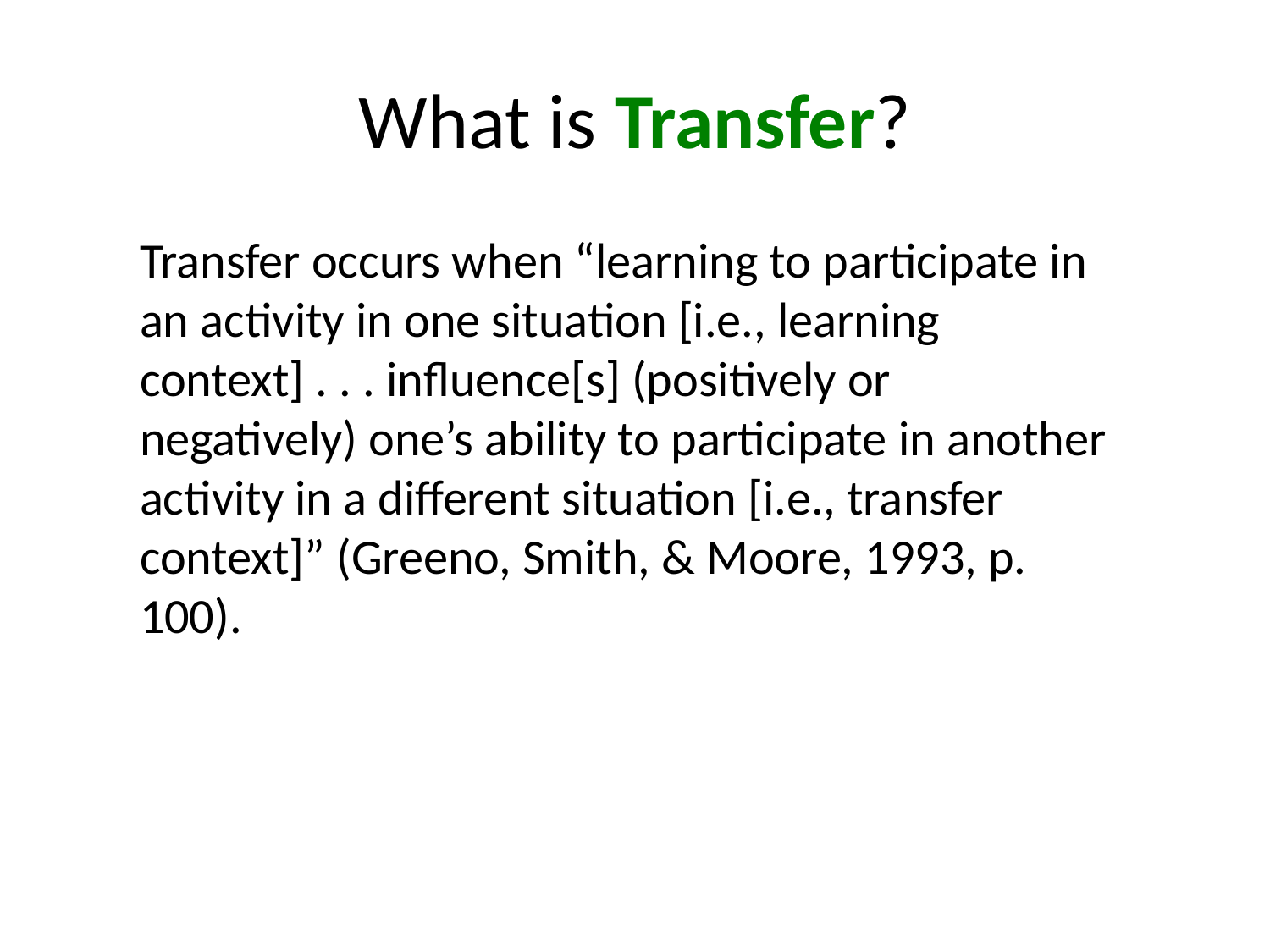

# What is Transfer?
Transfer occurs when “learning to participate in an activity in one situation [i.e., learning context] . . . influence[s] (positively or negatively) one’s ability to participate in another activity in a different situation [i.e., transfer context]” (Greeno, Smith, & Moore, 1993, p. 100).